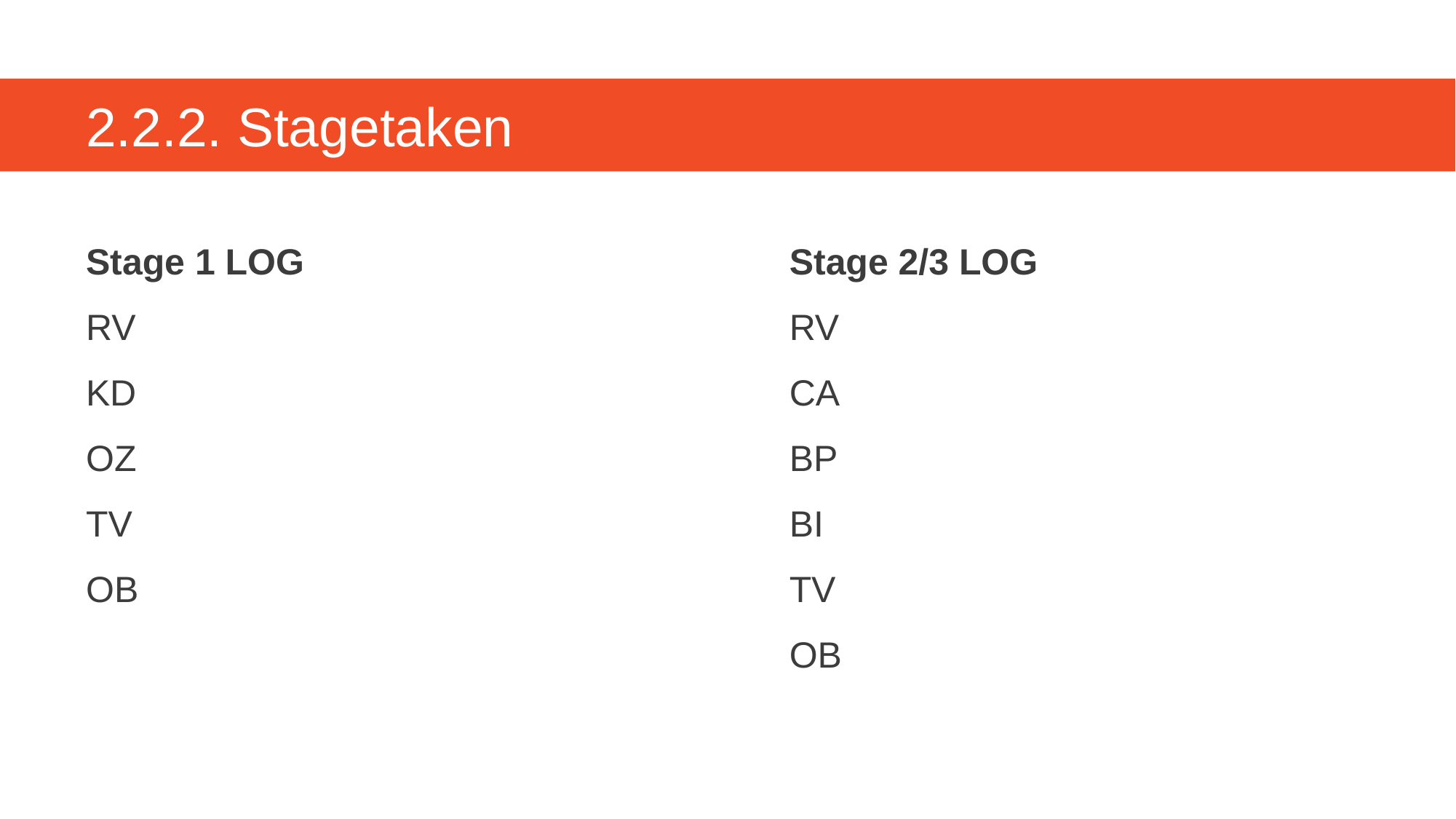

# 2.2.2. Stagetaken
Stage 2/3 LOG
RV
CA
BP
BI
TV
OB

Stage 1 LOG
RV
KD
OZ
TV
OB